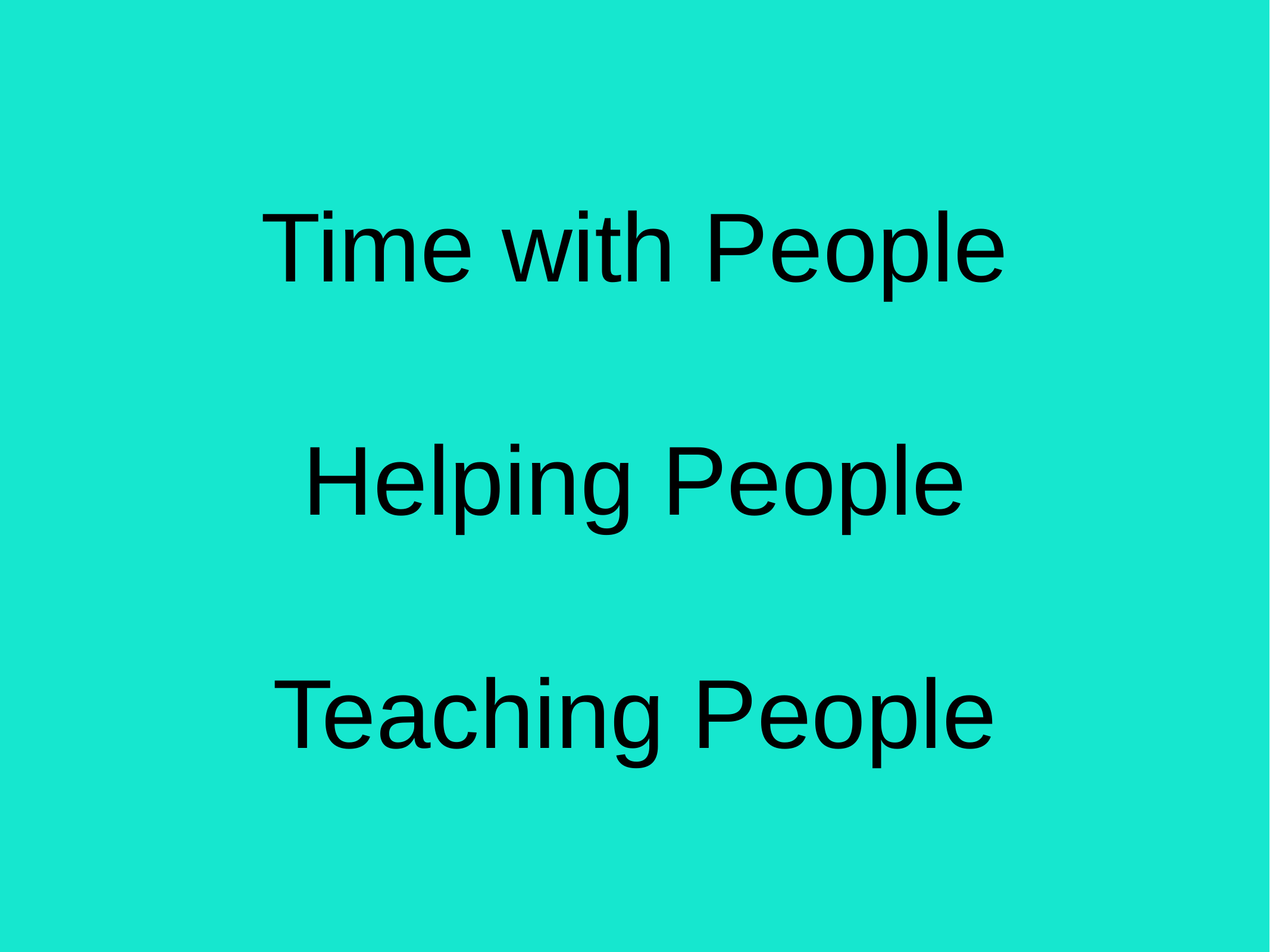

Time with People
Helping People
Teaching People